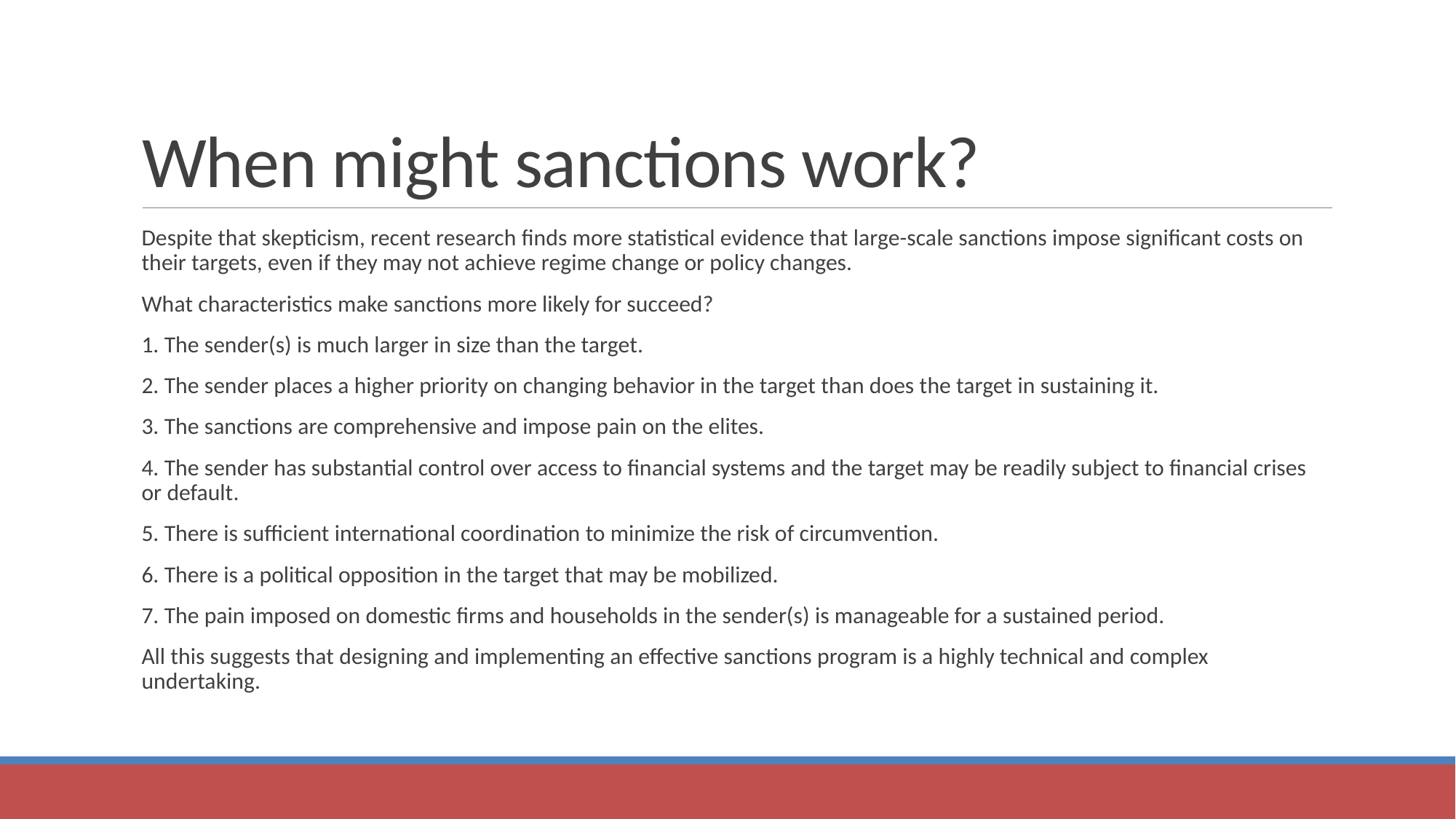

# When might sanctions work?
Despite that skepticism, recent research finds more statistical evidence that large-scale sanctions impose significant costs on their targets, even if they may not achieve regime change or policy changes.
What characteristics make sanctions more likely for succeed?
1. The sender(s) is much larger in size than the target.
2. The sender places a higher priority on changing behavior in the target than does the target in sustaining it.
3. The sanctions are comprehensive and impose pain on the elites.
4. The sender has substantial control over access to financial systems and the target may be readily subject to financial crises or default.
5. There is sufficient international coordination to minimize the risk of circumvention.
6. There is a political opposition in the target that may be mobilized.
7. The pain imposed on domestic firms and households in the sender(s) is manageable for a sustained period.
All this suggests that designing and implementing an effective sanctions program is a highly technical and complex undertaking.